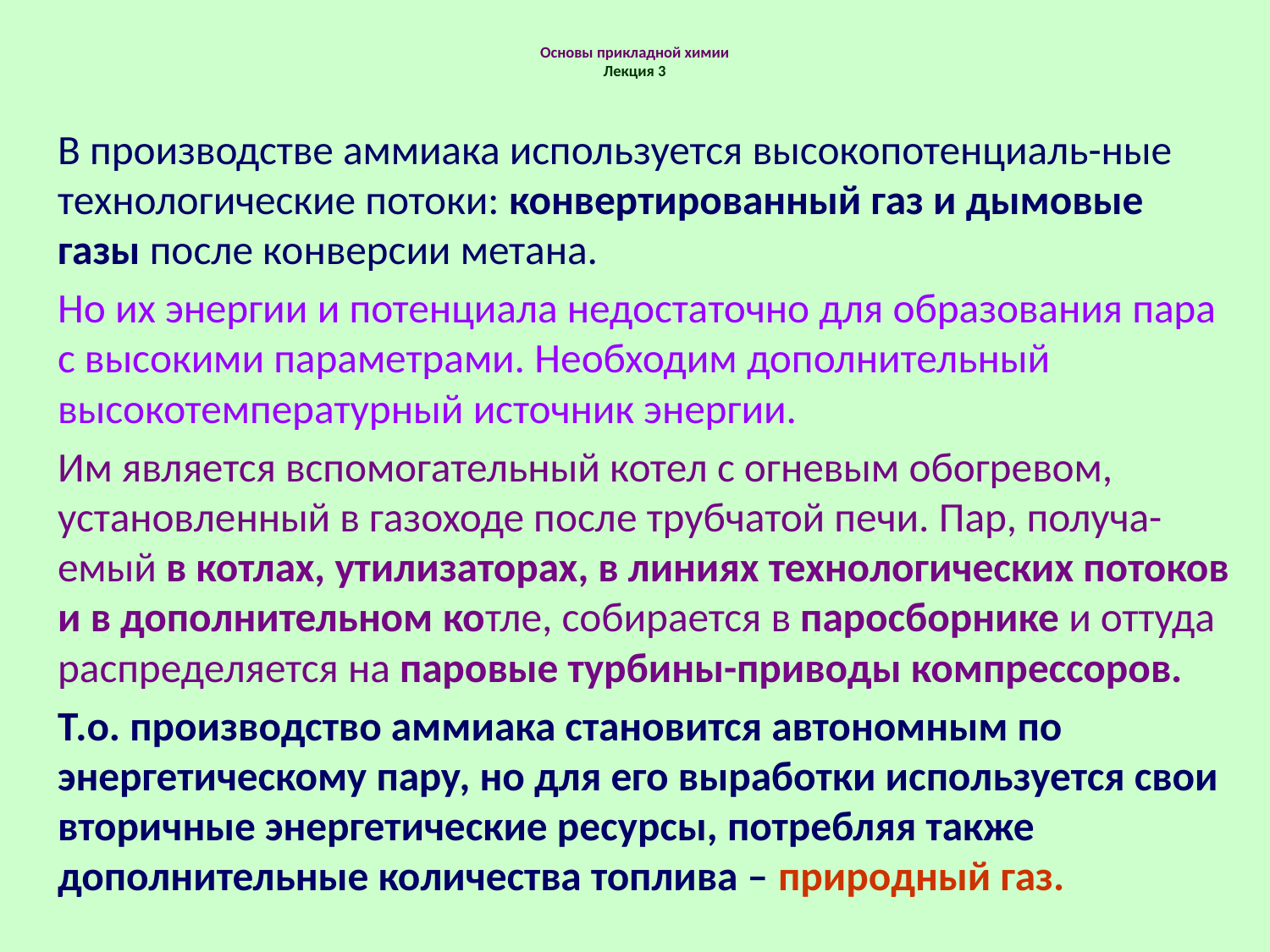

# Основы прикладной химии Лекция 3
В производстве аммиака используется высокопотенциаль-ные технологические потоки: конвертированный газ и дымовые газы после конверсии метана.
Но их энергии и потенциала недостаточно для образования пара с высокими параметрами. Необходим дополнительный высокотемпературный источник энергии.
Им является вспомогательный котел с огневым обогревом, установленный в газоходе после трубчатой печи. Пар, получа-емый в котлах, утилизаторах, в линиях технологических потоков и в дополнительном котле, собирается в паросборнике и оттуда распределяется на паровые турбины-приводы компрессоров.
Т.о. производство аммиака становится автономным по энергетическому пару, но для его выработки используется свои вторичные энергетические ресурсы, потребляя также дополнительные количества топлива – природный газ.